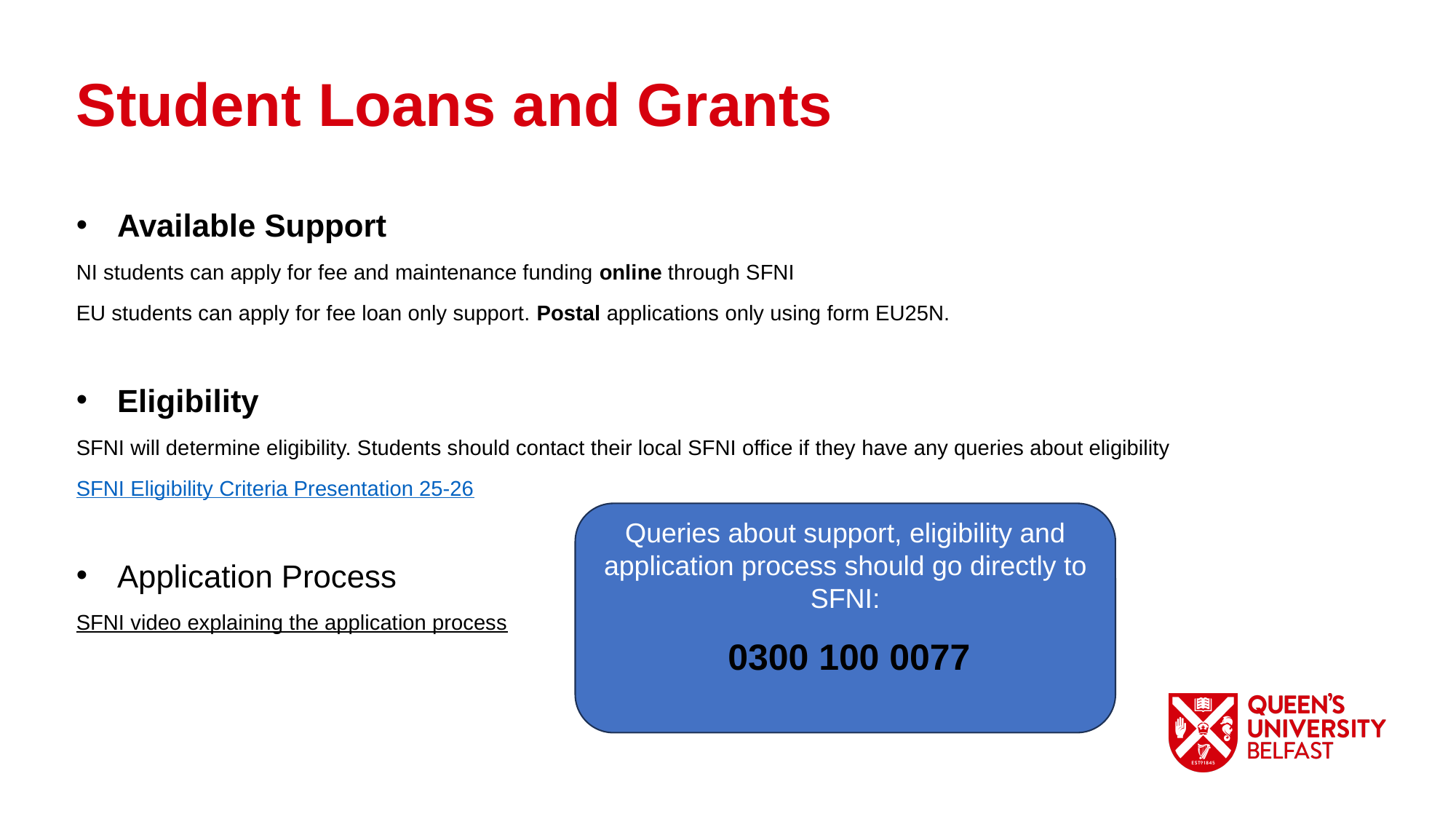

Student Loans and Grants
Available Support
NI students can apply for fee and maintenance funding online through SFNI
EU students can apply for fee loan only support. Postal applications only using form EU25N.

Eligibility
SFNI will determine eligibility. Students should contact their local SFNI office if they have any queries about eligibility
SFNI Eligibility Criteria Presentation 25-26

Application Process
SFNI video explaining the application process

Queries about support, eligibility and application process should go directly to SFNI:

 0300 100 0077